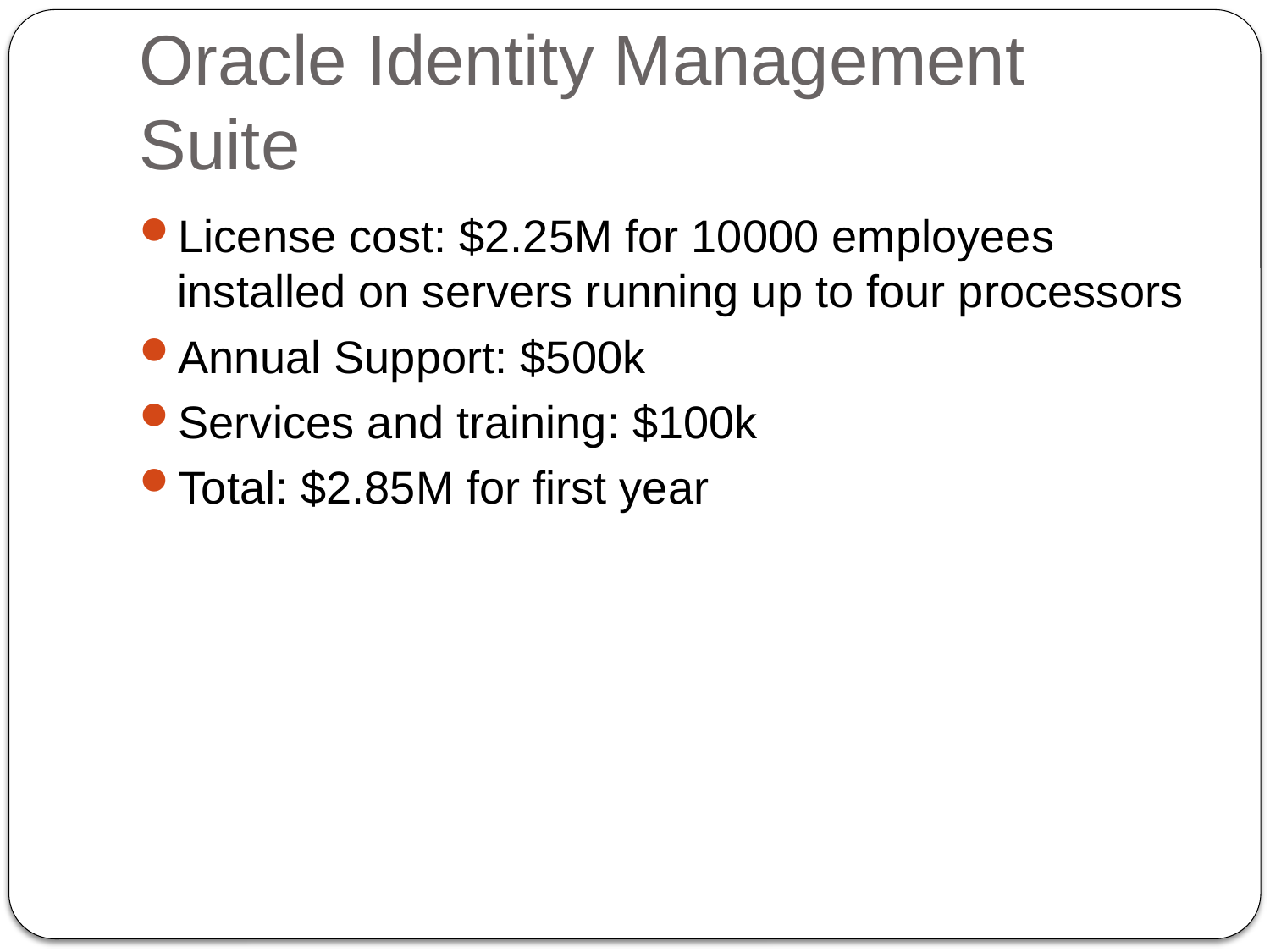

# Oracle Identity Management Suite
License cost: $2.25M for 10000 employees installed on servers running up to four processors
Annual Support: $500k
Services and training: $100k
Total: $2.85M for first year